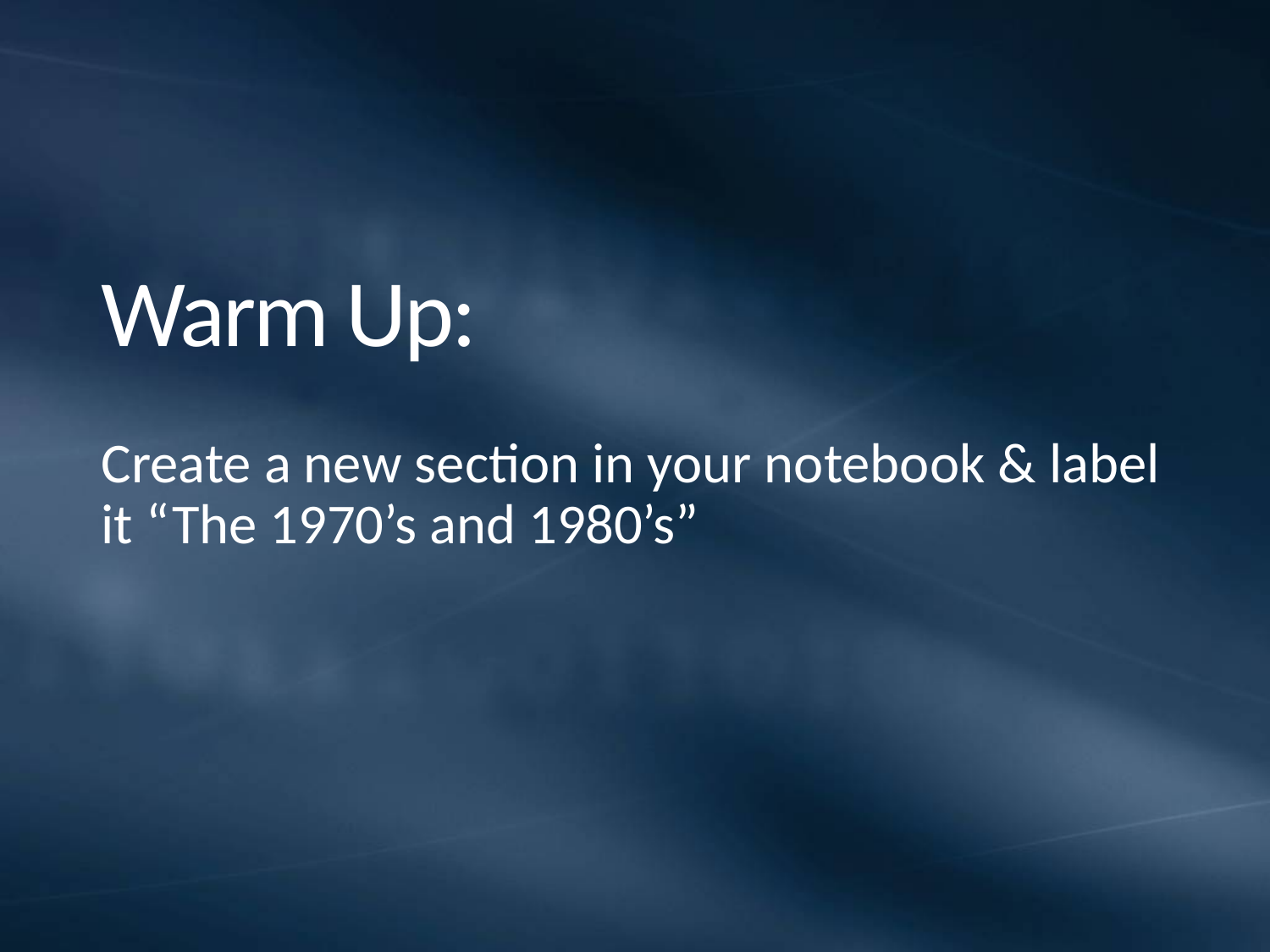

# Warm Up:
Create a new section in your notebook & label it “The 1970’s and 1980’s”